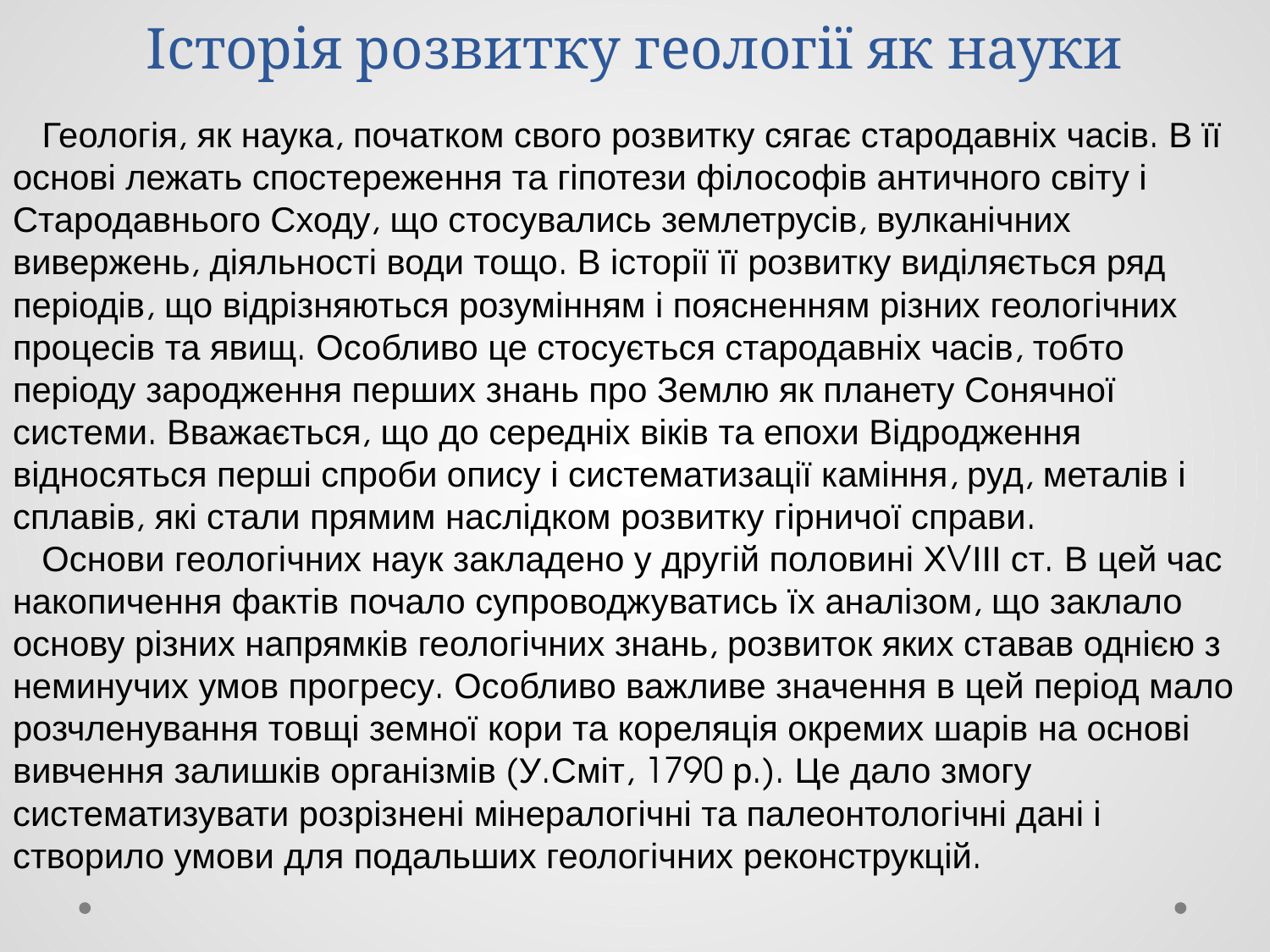

# Історія розвитку геології як науки
   Геологія, як наука, початком свого розвитку сягає стародавніх часів. В її основі лежать спостереження та гіпотези філософів античного світу і Стародавнього Сходу, що стосувались землетрусів, вулканічних вивержень, діяльності води тощо. В історії її розвитку виділяється ряд періодів, що відрізняються розумінням і поясненням різних геологічних процесів та явищ. Особливо це стосується стародавніх часів, тобто періоду зародження перших знань про Землю як планету Сонячної системи. Вважається, що до середніх віків та епохи Відродження відносяться перші спроби опису і систематизації каміння, руд, металів і сплавів, які стали прямим наслідком розвитку гірничої справи.
   Основи геологічних наук закладено у другій половині ХVІІІ ст. В цей час накопичення фактів почало супроводжуватись їх аналізом, що заклало основу різних напрямків геологічних знань, розвиток яких ставав однією з неминучих умов прогресу. Особливо важливе значення в цей період мало розчленування товщі земної кори та кореляція окремих шарів на основі вивчення залишків організмів (У.Сміт, 1790 р.). Це дало змогу систематизувати розрізнені мінералогічні та палеонтологічні дані і створило умови для подальших геологічних реконструкцій.